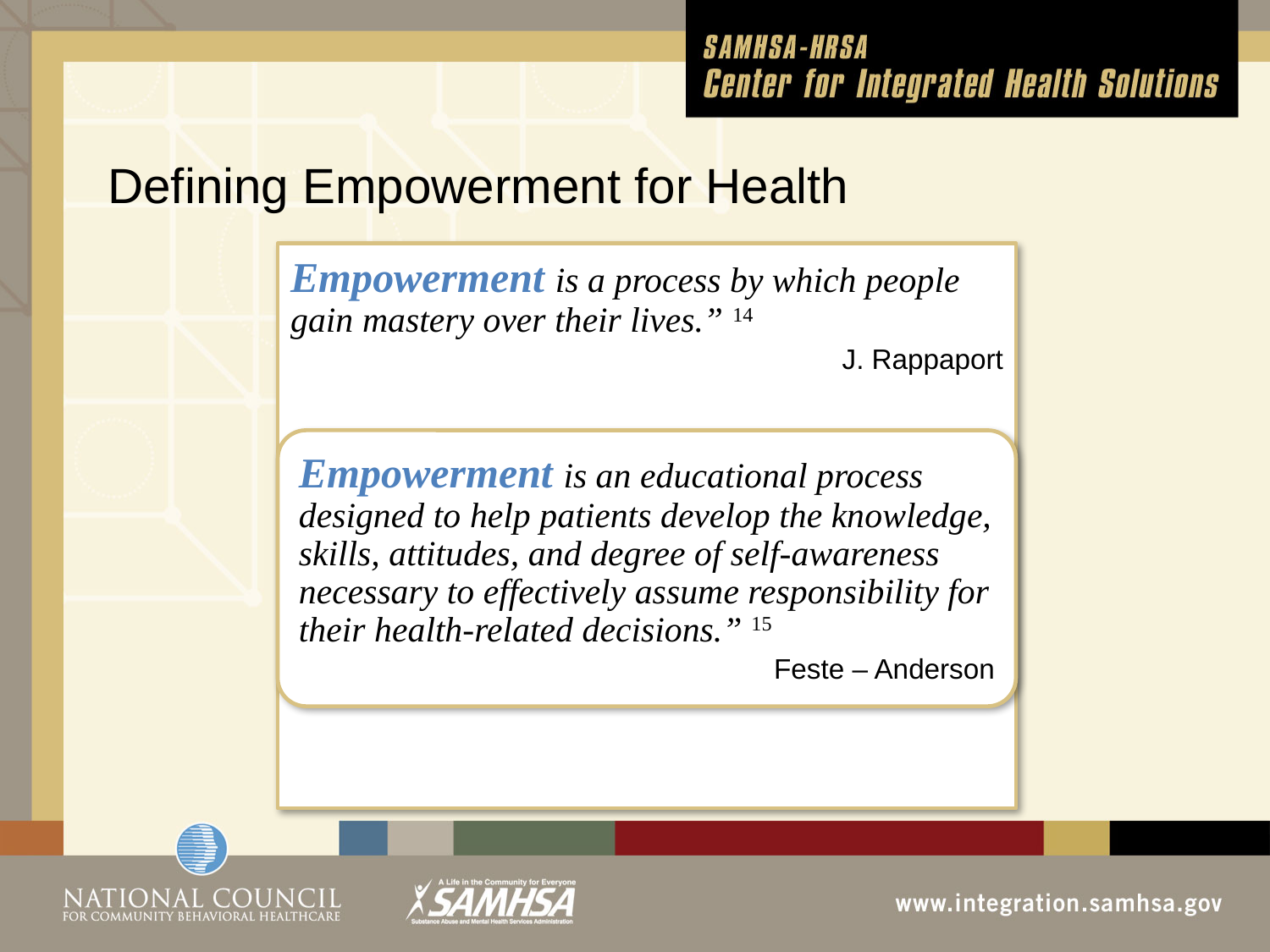

# Defining Empowerment for Health
Empowerment is a process by which people gain mastery over their lives.” 14
J. Rappaport
Empowerment is an educational process designed to help patients develop the knowledge, skills, attitudes, and degree of self-awareness necessary to effectively assume responsibility for their health-related decisions.” 15
Feste – Anderson